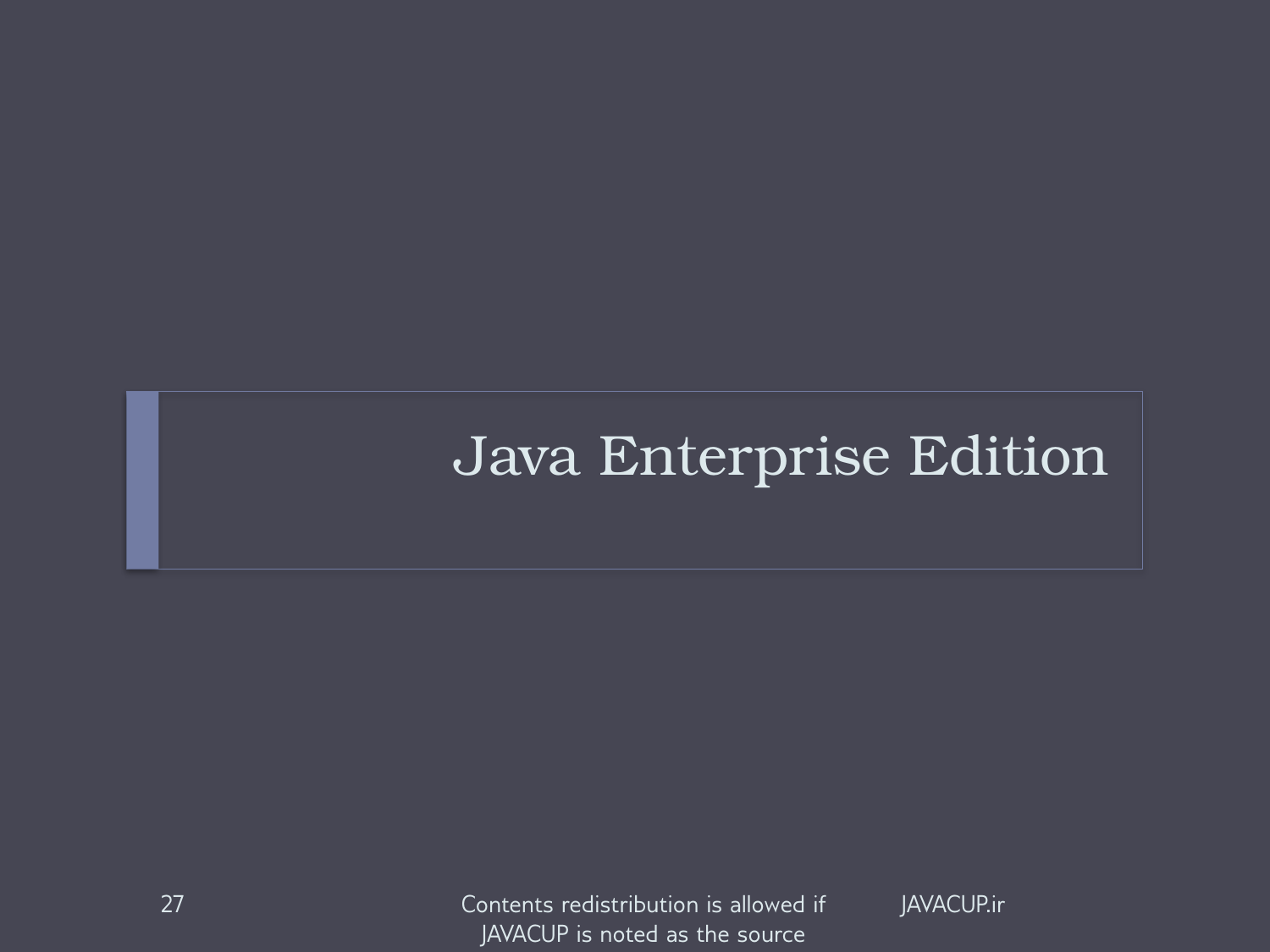

# Java Enterprise Edition

27
Contents redistribution is allowed if JAVACUP is noted as the source
JAVACUP.ir